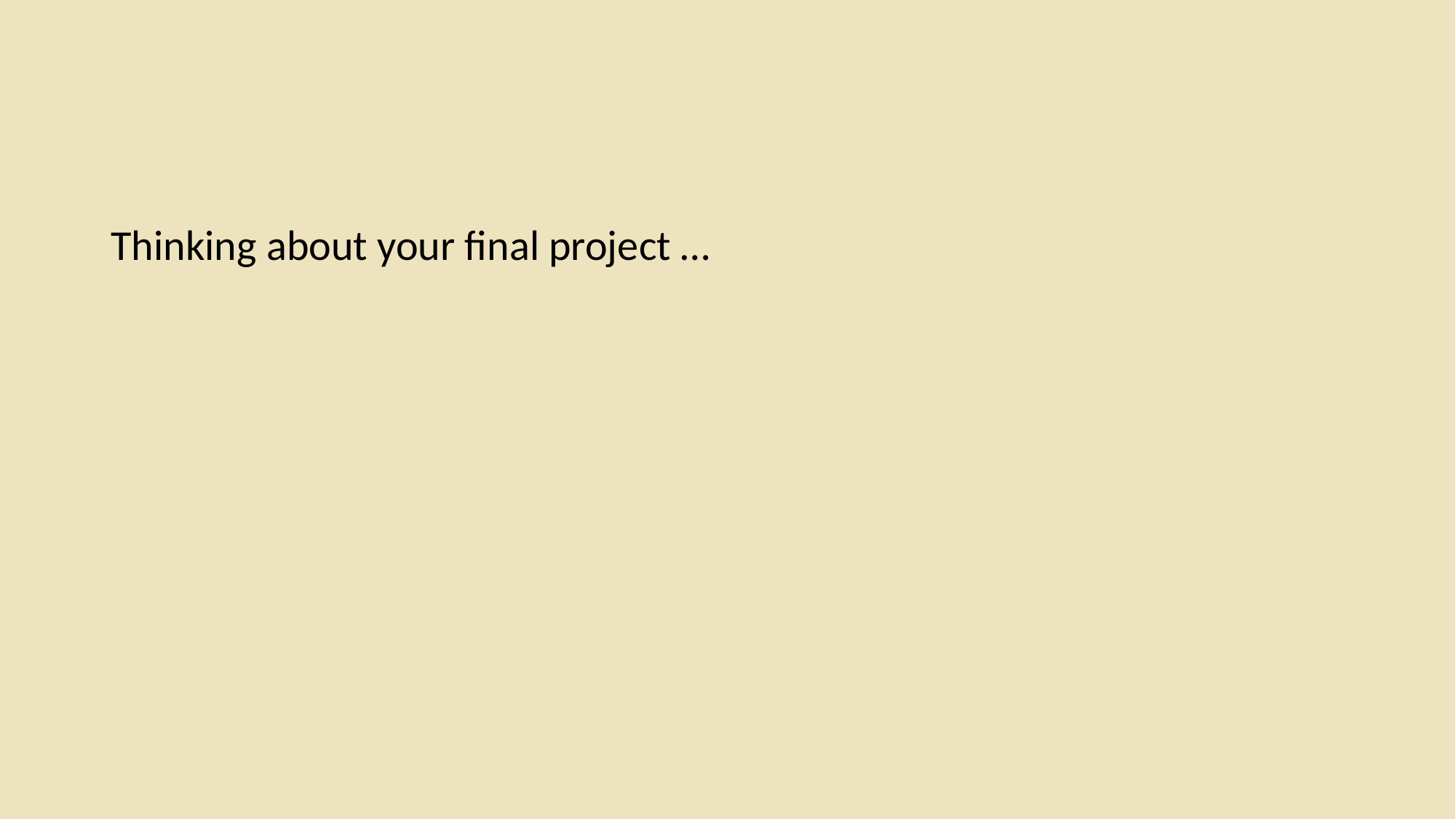

#
Thinking about your final project …